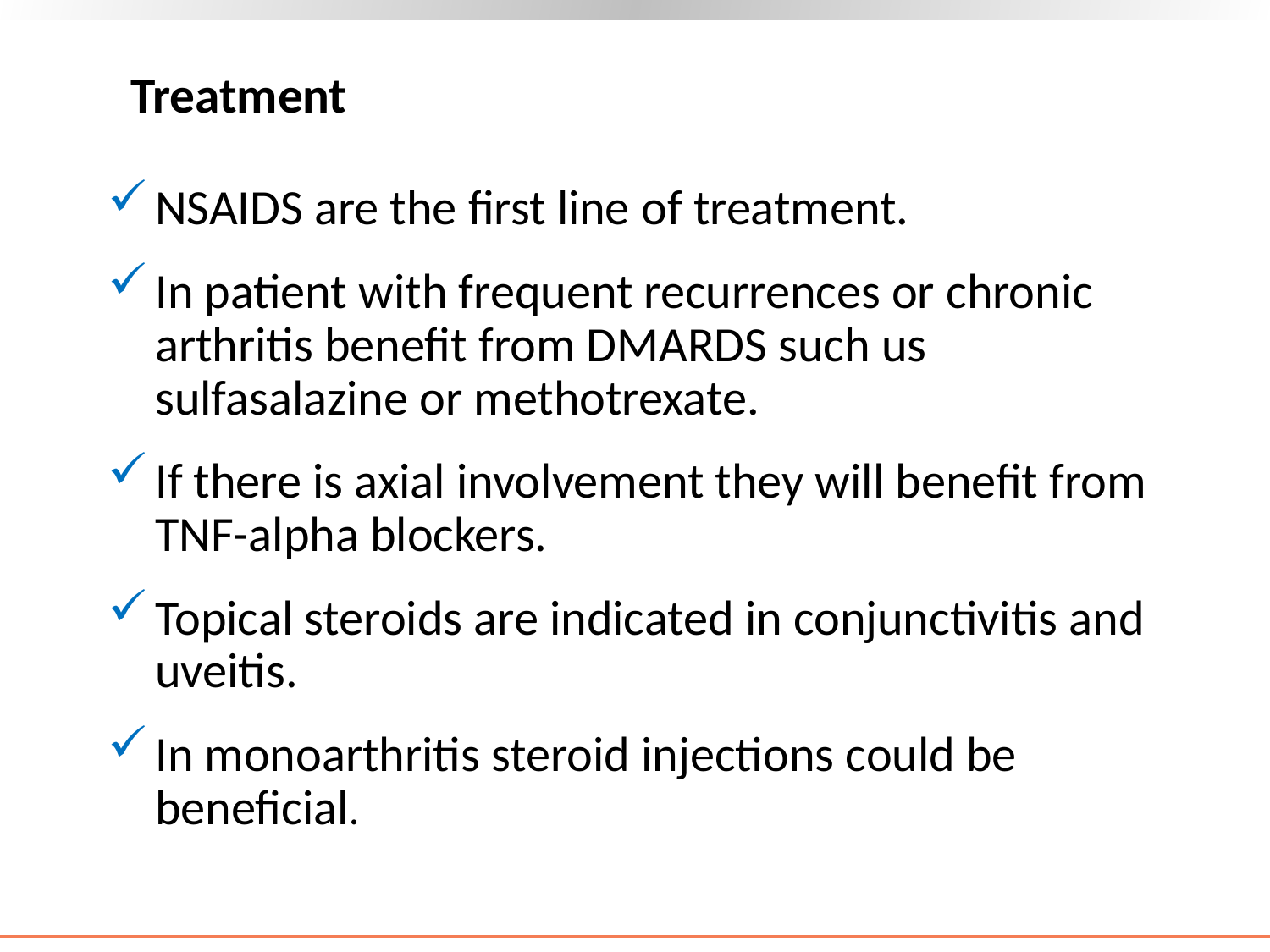

# Treatment
NSAIDS are the first line of treatment.
In patient with frequent recurrences or chronic arthritis benefit from DMARDS such us sulfasalazine or methotrexate.
If there is axial involvement they will benefit from TNF-alpha blockers.
Topical steroids are indicated in conjunctivitis and uveitis.
In monoarthritis steroid injections could be beneficial.